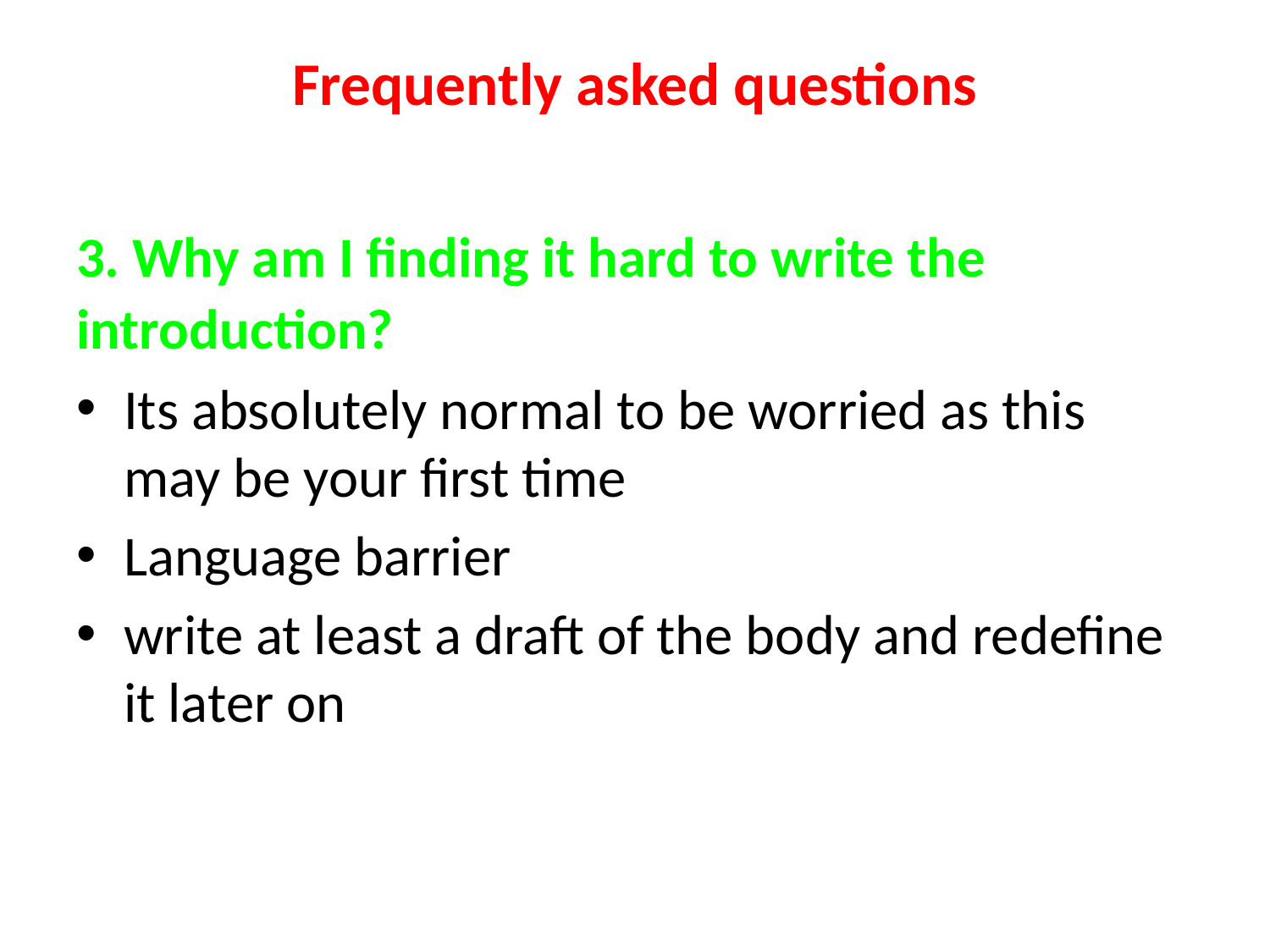

# Frequently asked questions
3. Why am I finding it hard to write the
introduction?
Its absolutely normal to be worried as this may be your first time
Language barrier
write at least a draft of the body and redefine it later on